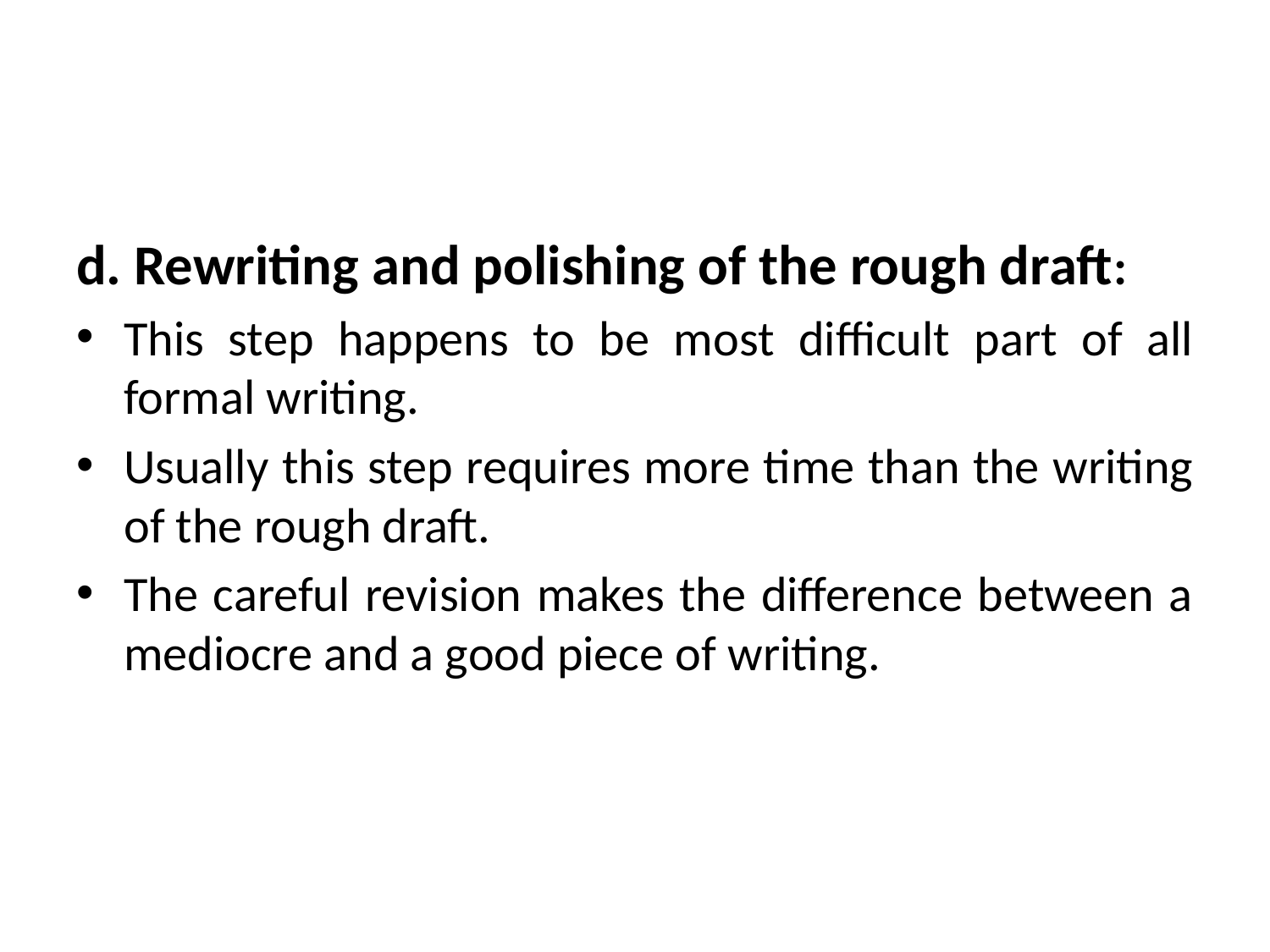

d. Rewriting and polishing of the rough draft:
This step happens to be most difficult part of all formal writing.
Usually this step requires more time than the writing of the rough draft.
The careful revision makes the difference between a mediocre and a good piece of writing.